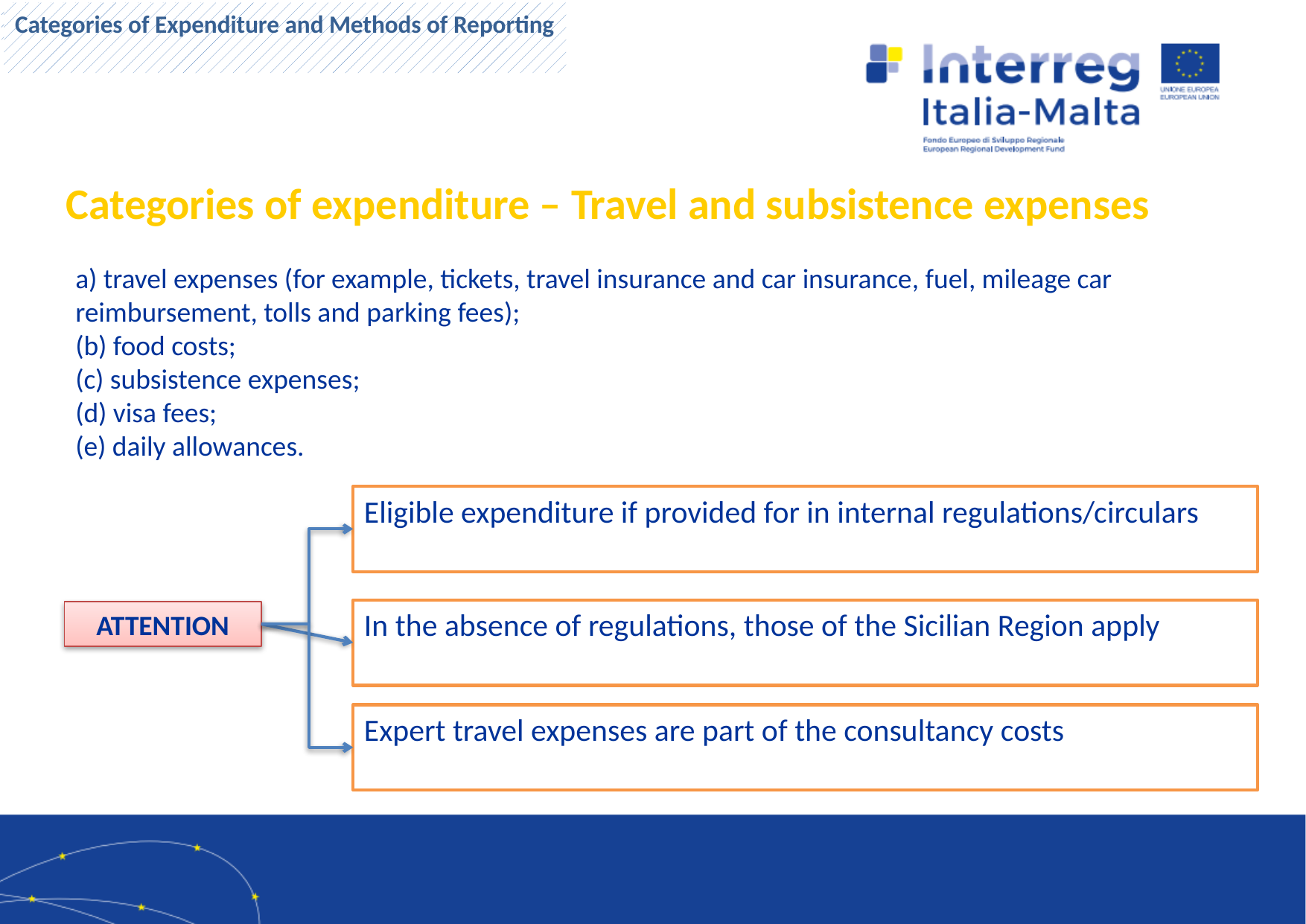

Categorie di spesa
Categories of Expenditure and Methods of Reporting

Categories of expenditure – Travel and subsistence expenses

a) travel expenses (for example, tickets, travel insurance and car insurance, fuel, mileage car reimbursement, tolls and parking fees);
(b) food costs;
(c) subsistence expenses;
(d) visa fees;
(e) daily allowances.

Eligible expenditure if provided for in internal regulations/circulars

In the absence of regulations, those of the Sicilian Region apply

ATTENTION
Expert travel expenses are part of the consultancy costs